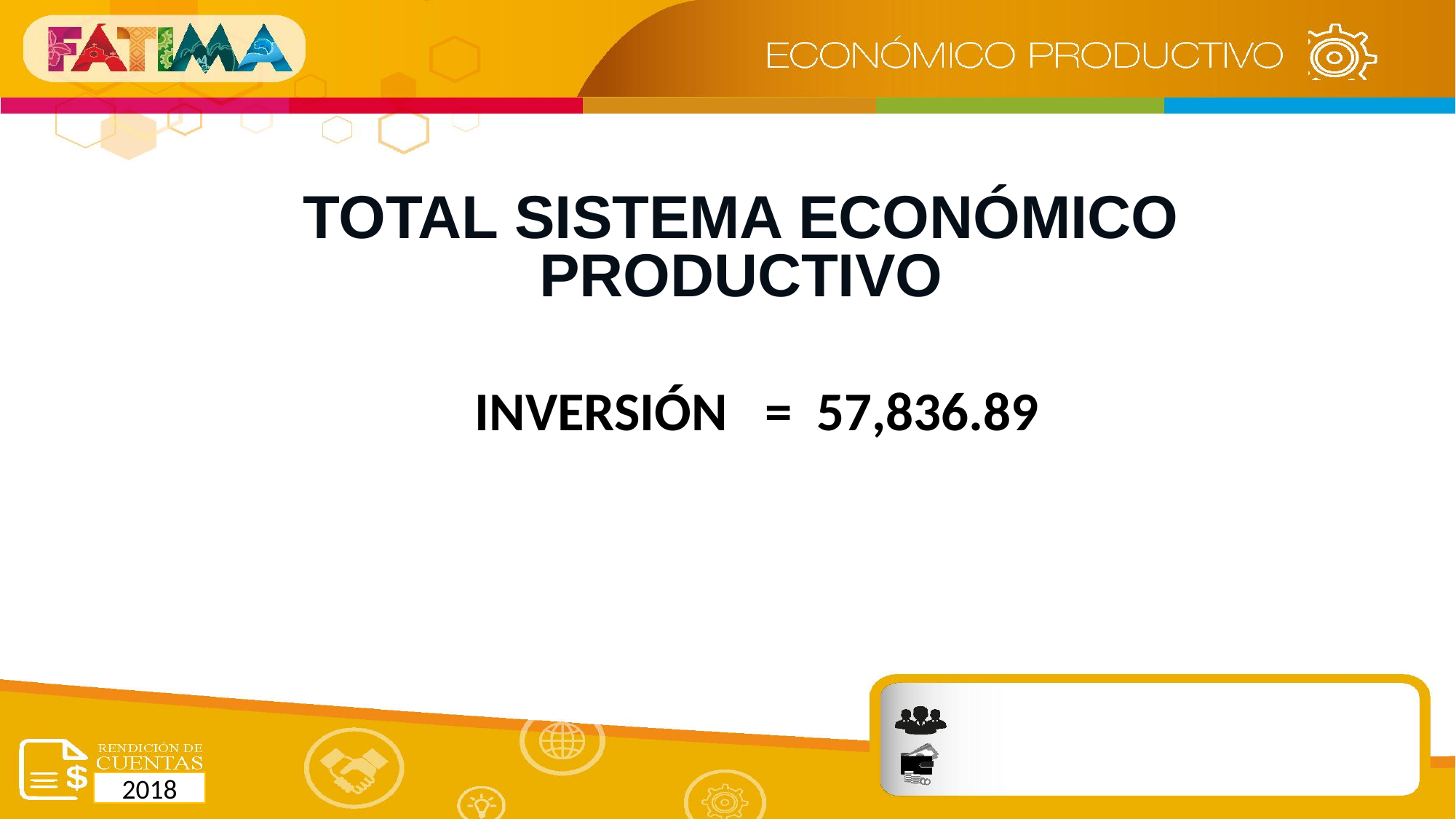

TOTAL SISTEMA ECONÓMICO PRODUCTIVO
INVERSIÓN   =  57,836.89

2018